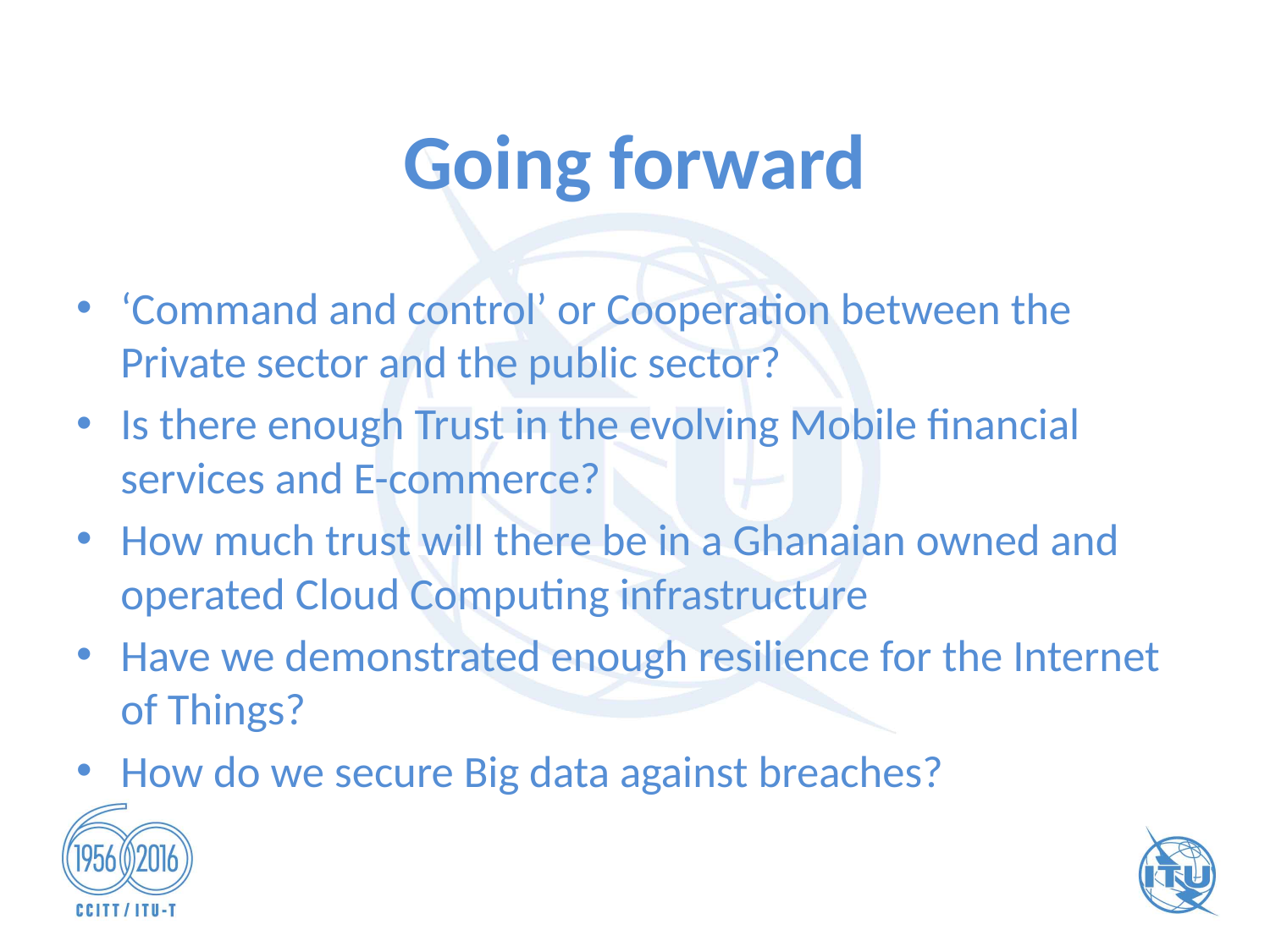

# Going forward
‘Command and control’ or Cooperation between the Private sector and the public sector?
Is there enough Trust in the evolving Mobile financial services and E-commerce?
How much trust will there be in a Ghanaian owned and operated Cloud Computing infrastructure
Have we demonstrated enough resilience for the Internet of Things?
How do we secure Big data against breaches?